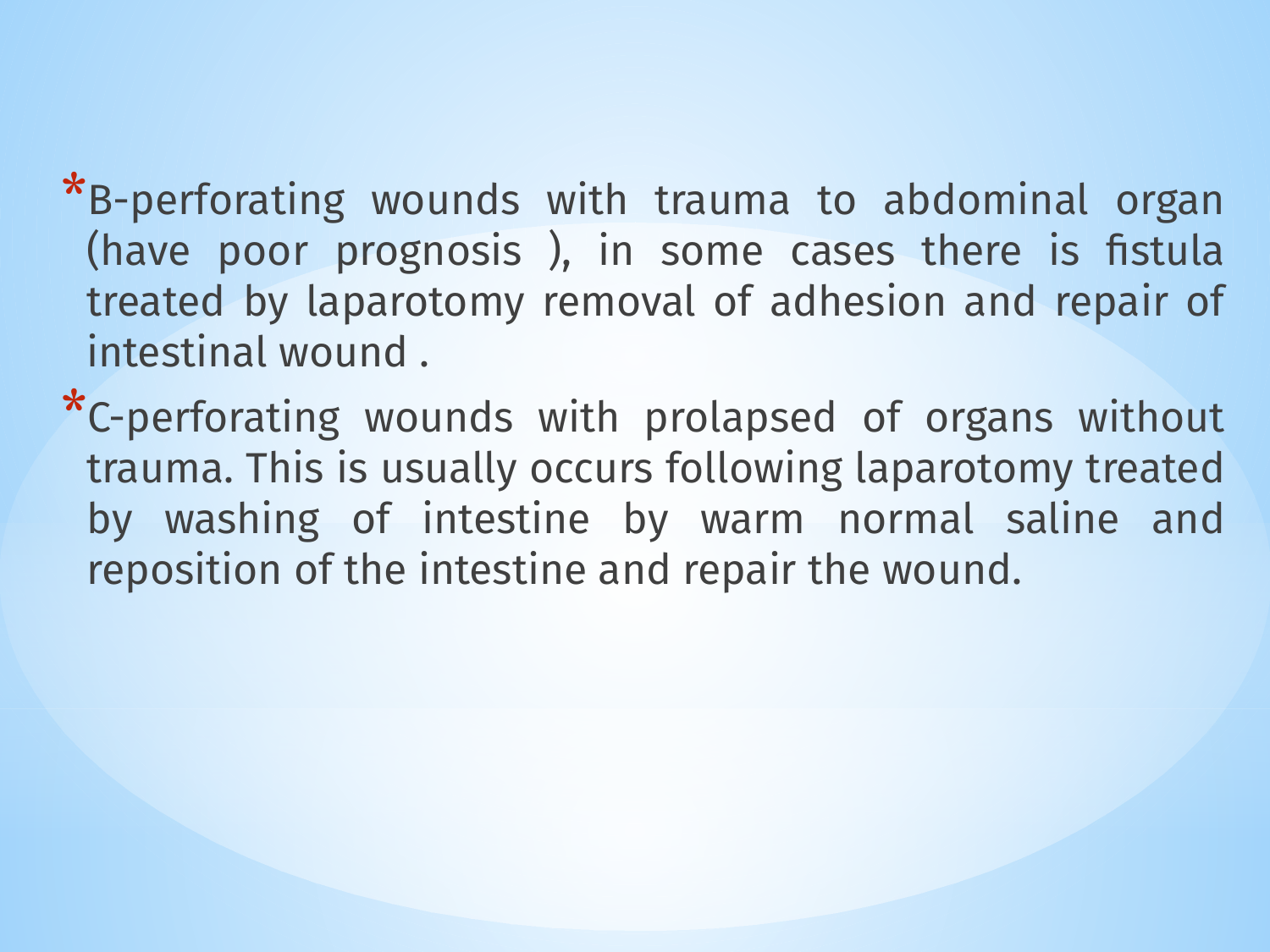

B-perforating wounds with trauma to abdominal organ (have poor prognosis ), in some cases there is fistula treated by laparotomy removal of adhesion and repair of intestinal wound .
C-perforating wounds with prolapsed of organs without trauma. This is usually occurs following laparotomy treated by washing of intestine by warm normal saline and reposition of the intestine and repair the wound.